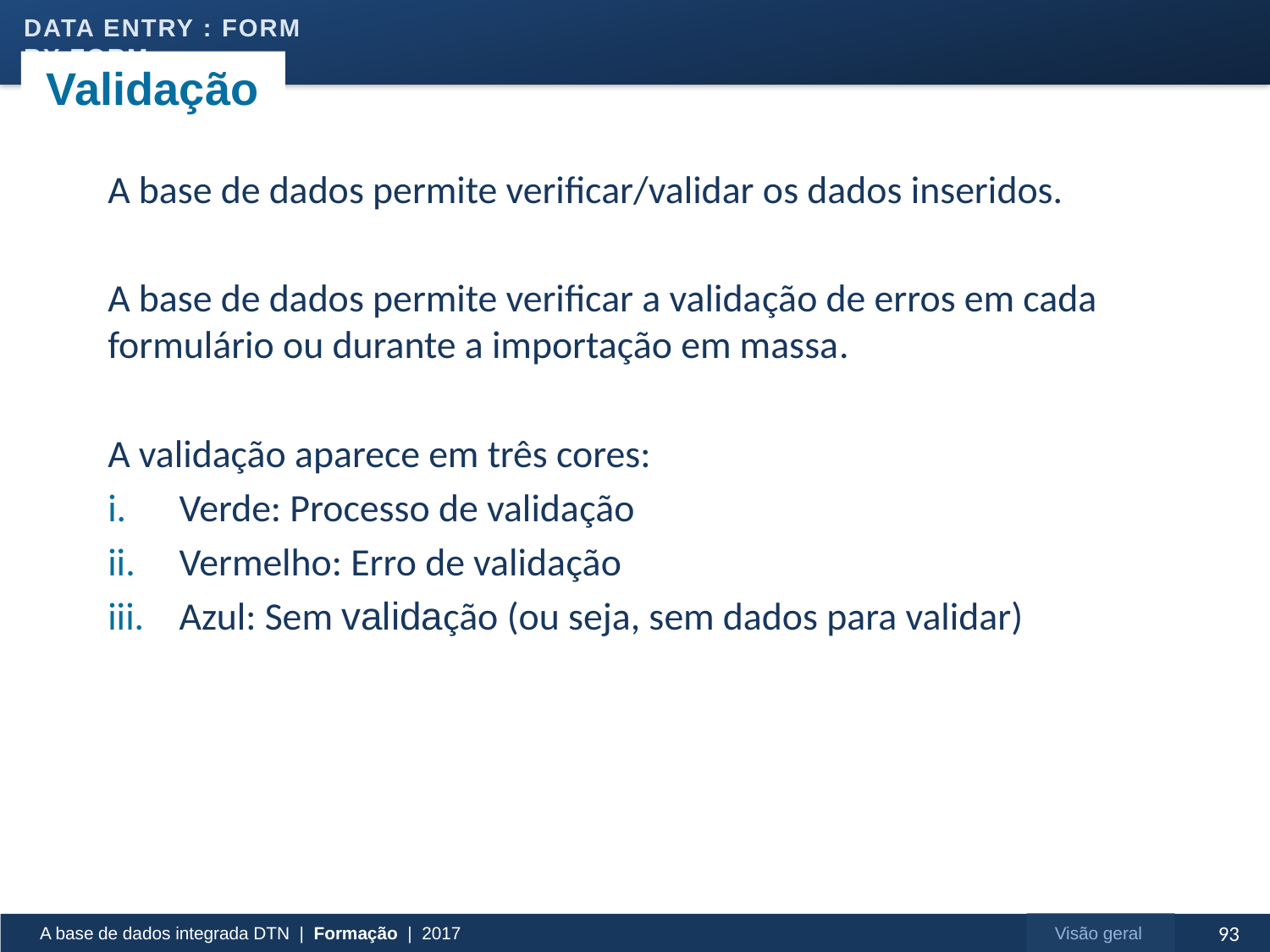

data entry : form by form
# Validação
A base de dados permite verificar/validar os dados inseridos.

A base de dados permite verificar a validação de erros em cada formulário ou durante a importação em massa.

A validação aparece em três cores:
Verde: Processo de validação
Vermelho: Erro de validação
Azul: Sem validação (ou seja, sem dados para validar)